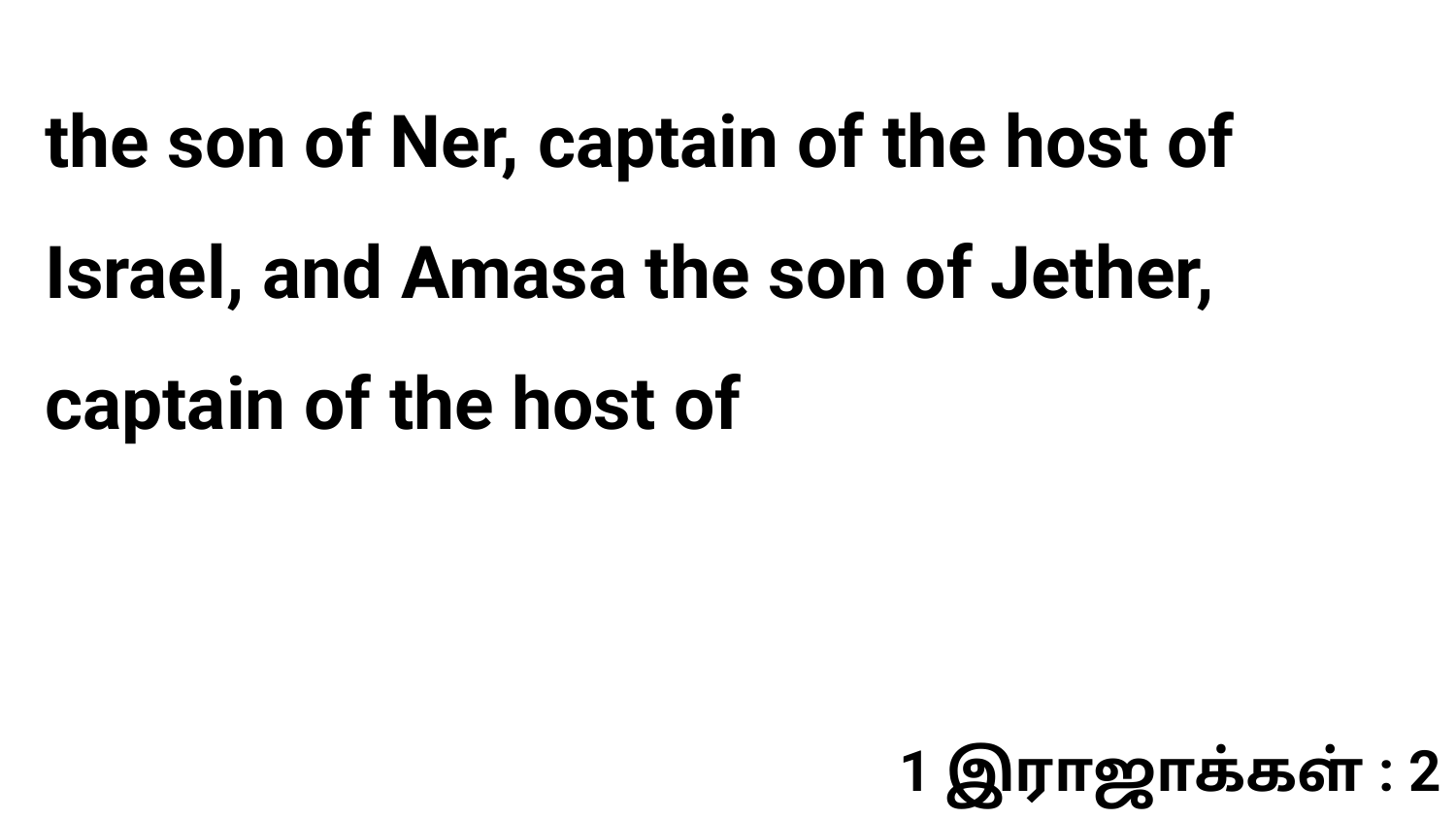

the son of Ner, captain of the host of Israel, and Amasa the son of Jether, captain of the host of
1 இராஜாக்கள் : 2